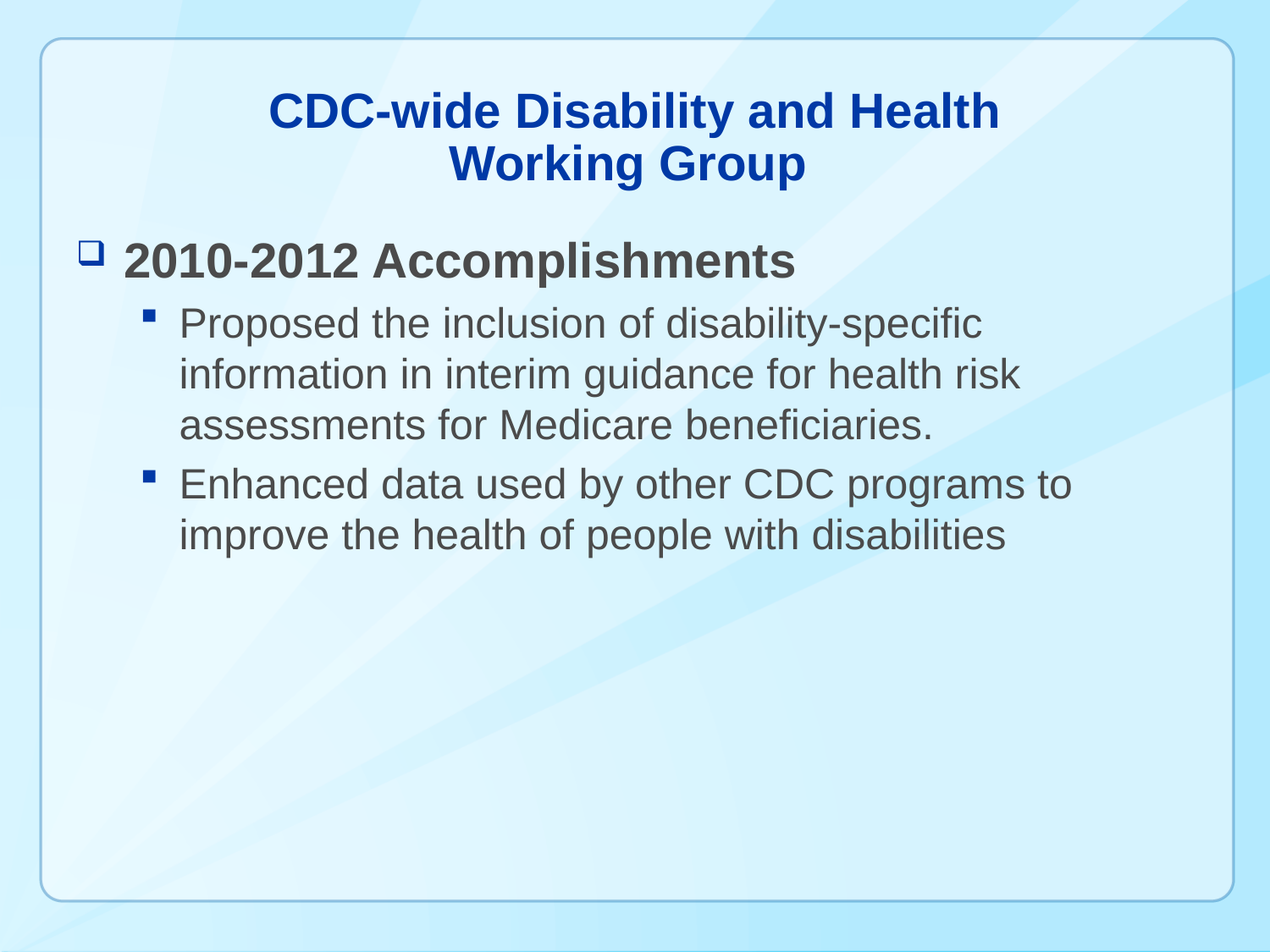

# CDC-wide Disability and Health Working Group
2010-2012 Accomplishments
Proposed the inclusion of disability-specific information in interim guidance for health risk assessments for Medicare beneficiaries.
Enhanced data used by other CDC programs to improve the health of people with disabilities